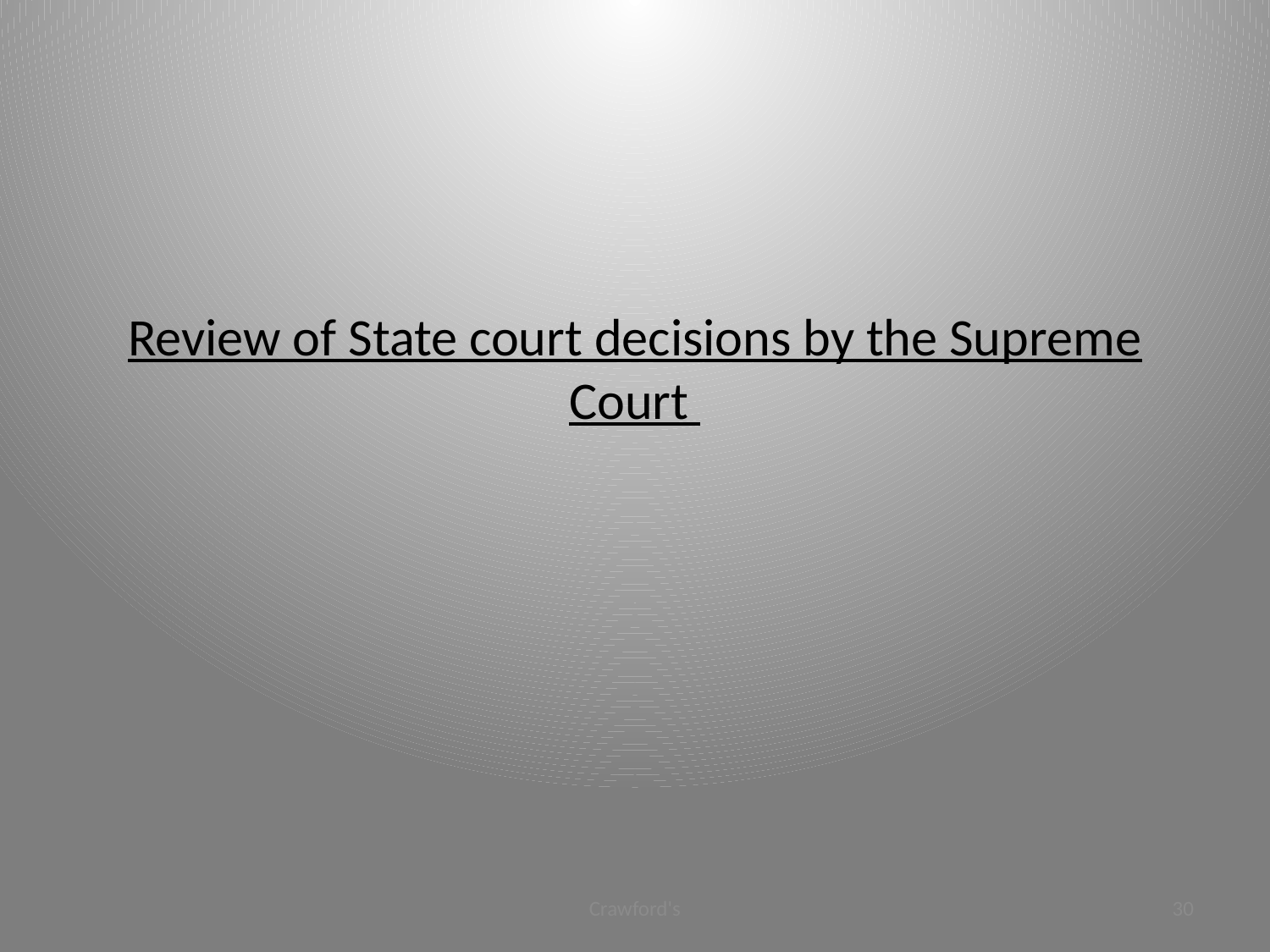

# Review of State court decisions by the Supreme Court

Crawford's
30